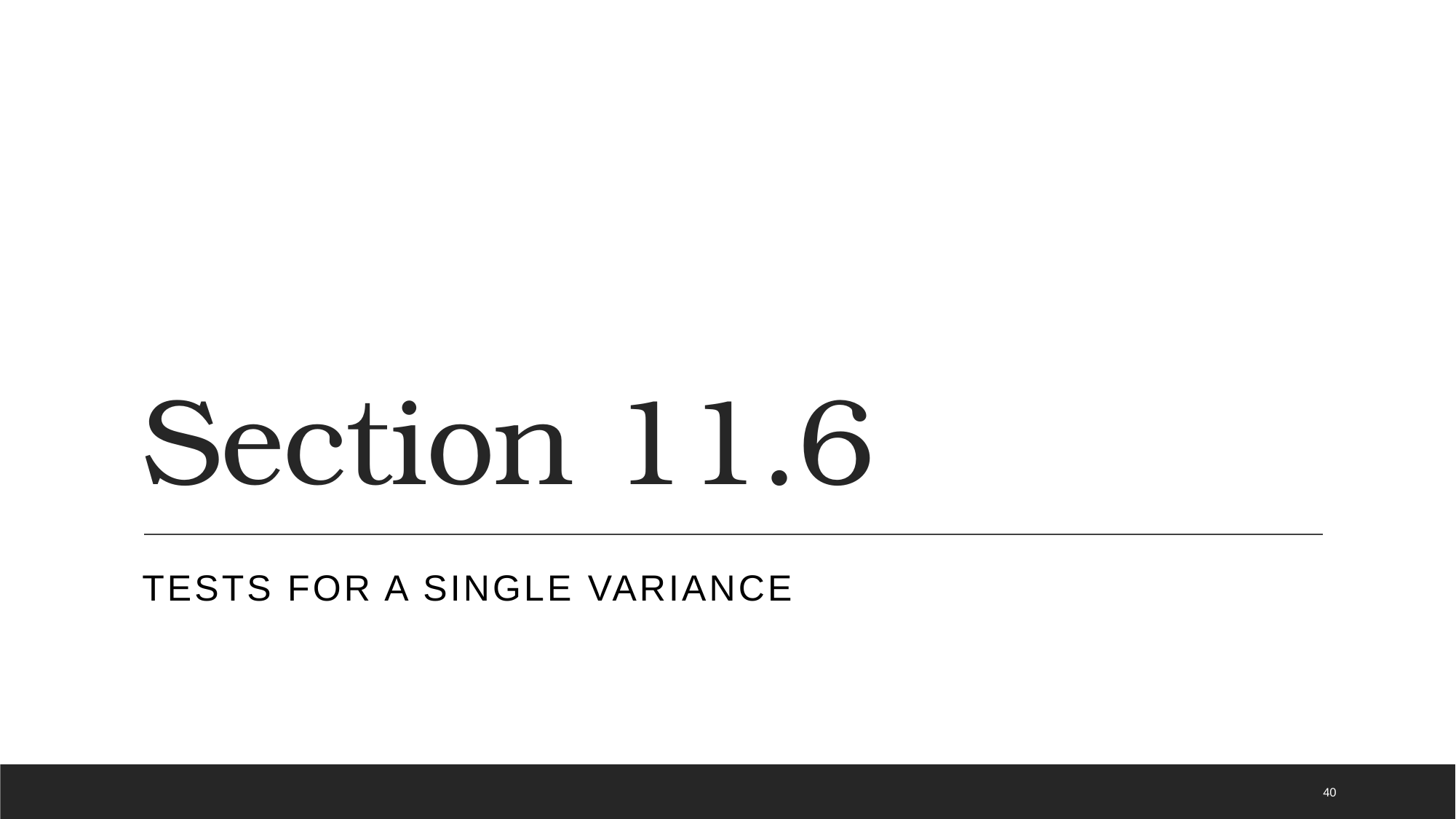

# Section 11.6
Tests for a single variance
40